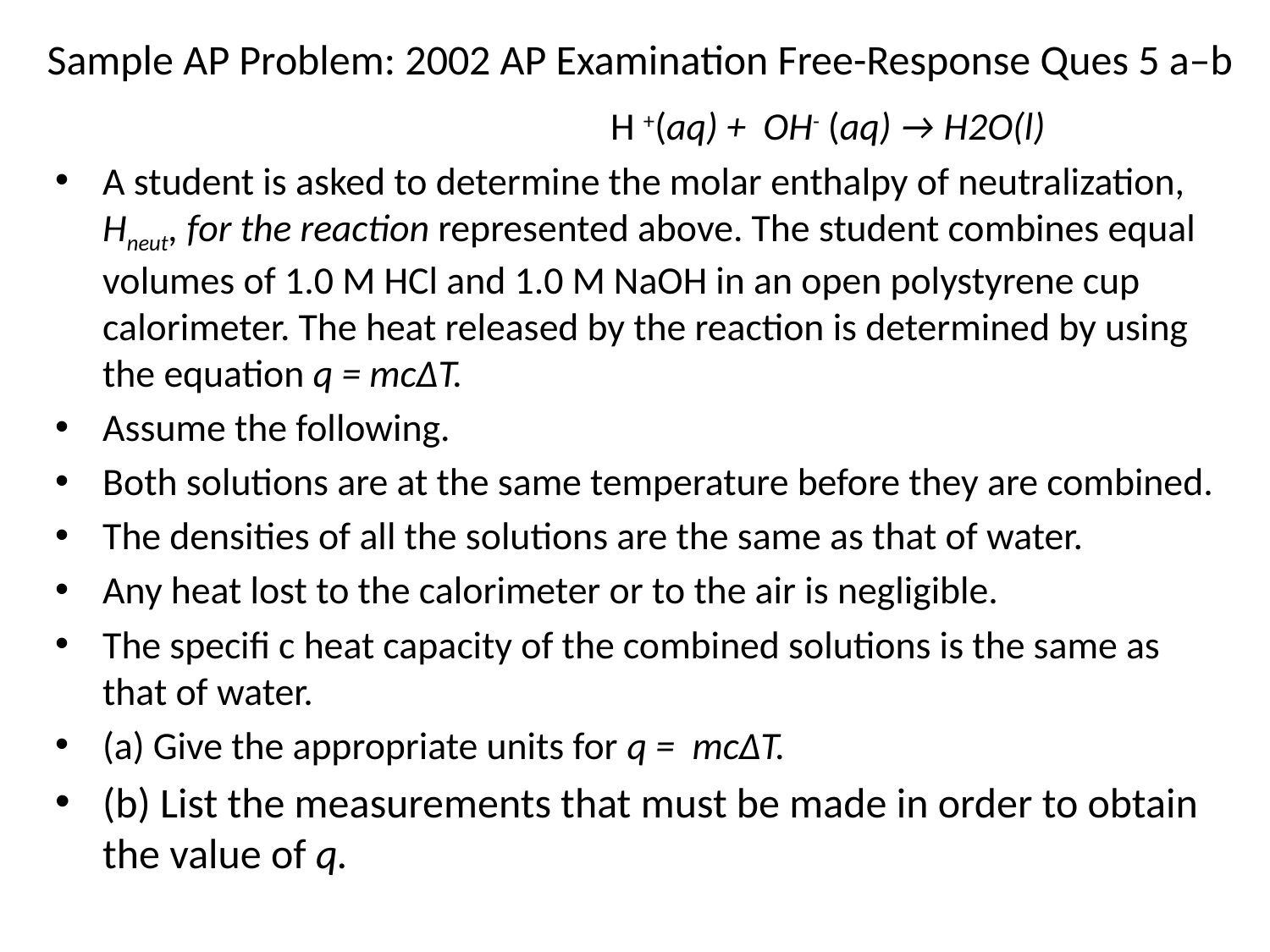

# Sample AP Problem: 2002 AP Examination Free-Response Ques 5 a–b
					H +(aq) +  OH- (aq) → H2O(l)
A student is asked to determine the molar enthalpy of neutralization, Hneut, for the reaction represented above. The student combines equal volumes of 1.0 M HCl and 1.0 M NaOH in an open polystyrene cup calorimeter. The heat released by the reaction is determined by using the equation q = mcΔT.
Assume the following.
Both solutions are at the same temperature before they are combined.
The densities of all the solutions are the same as that of water.
Any heat lost to the calorimeter or to the air is negligible.
The specifi c heat capacity of the combined solutions is the same as that of water.
(a) Give the appropriate units for q =  mcΔT.
(b) List the measurements that must be made in order to obtain the value of q.